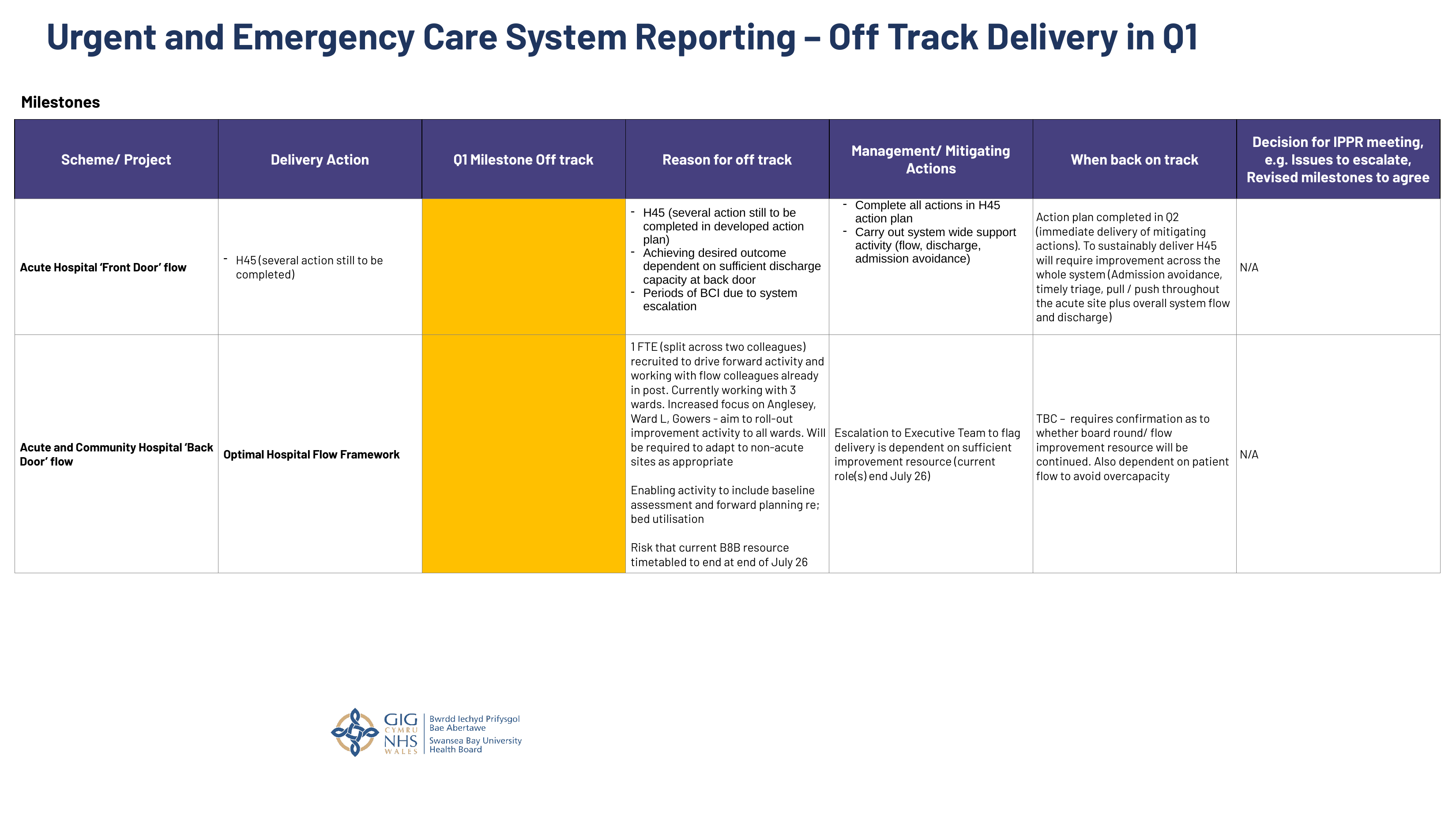

# Urgent and Emergency Care System Reporting – Off Track Delivery in Q1
Milestones
| Scheme/ Project | Delivery Action | Q1 Milestone Off track | Reason for off track | Management/ Mitigating Actions | When back on track | Decision for IPPR meeting, e.g. Issues to escalate, Revised milestones to agree |
| --- | --- | --- | --- | --- | --- | --- |
| Acute Hospital ‘Front Door’ flow | H45 (several action still to be completed) |  | H45 (several action still to be completed in developed action plan) Achieving desired outcome dependent on sufficient discharge capacity at back door Periods of BCI due to system escalation | Complete all actions in H45 action plan Carry out system wide support activity (flow, discharge, admission avoidance) | Action plan completed in Q2 (immediate delivery of mitigating actions). To sustainably deliver H45 will require improvement across the whole system (Admission avoidance, timely triage, pull / push throughout the acute site plus overall system flow and discharge) | N/A |
| Acute and Community Hospital ‘Back Door’ flow | Optimal Hospital Flow Framework |  | 1 FTE (split across two colleagues) recruited to drive forward activity and working with flow colleagues already in post. Currently working with 3 wards. Increased focus on Anglesey, Ward L, Gowers - aim to roll-out improvement activity to all wards. Will be required to adapt to non-acute sites as appropriate Enabling activity to include baseline assessment and forward planning re; bed utilisation Risk that current B8B resource timetabled to end at end of July 26 | Escalation to Executive Team to flag delivery is dependent on sufficient improvement resource (current role(s) end July 26) | TBC – requires confirmation as to whether board round/ flow improvement resource will be continued. Also dependent on patient flow to avoid overcapacity | N/A |